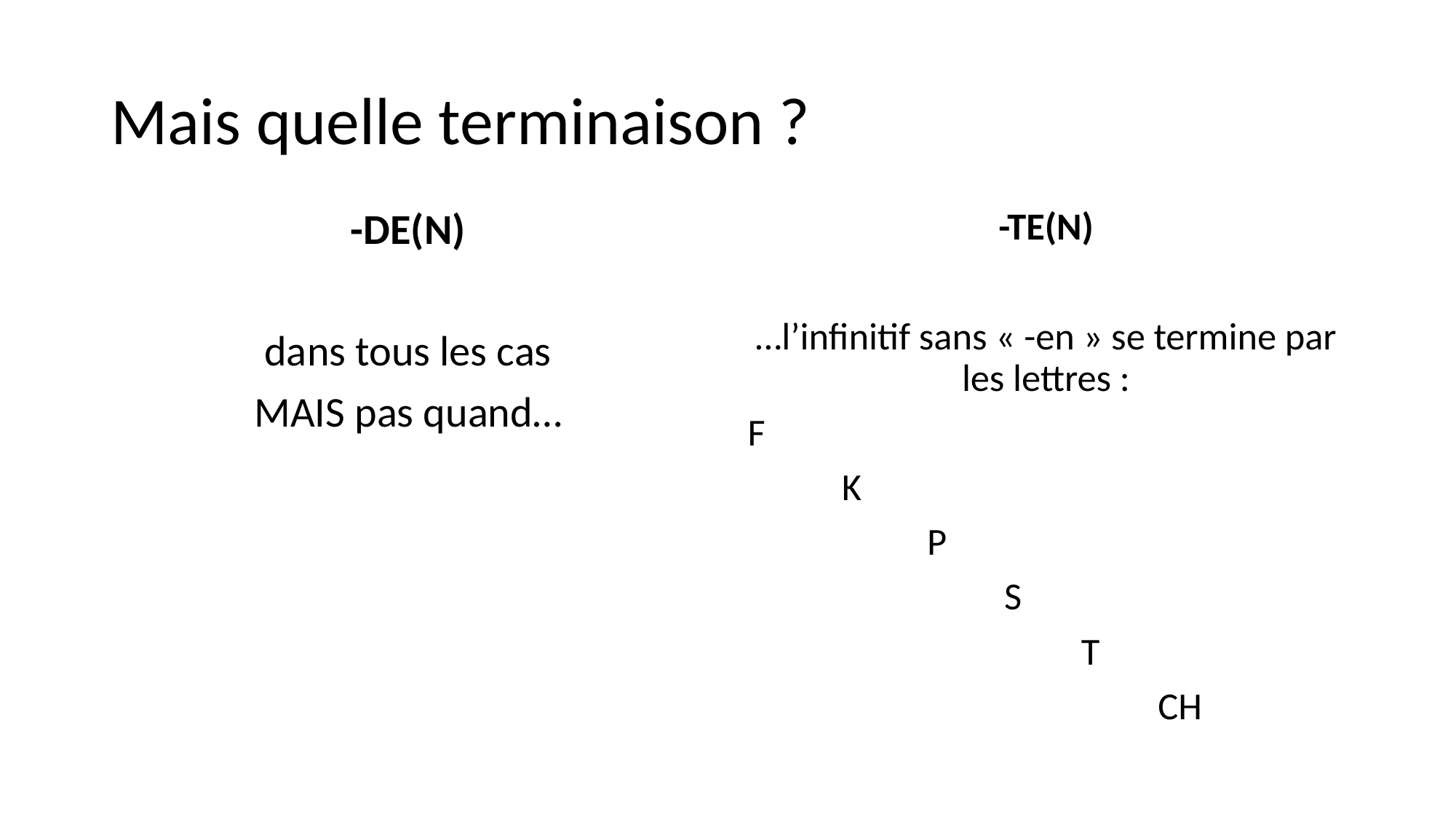

# Mais quelle terminaison ?
-DE(N)

dans tous les cas
MAIS pas quand…
-TE(N)

…l’infinitif sans « -en » se termine par les lettres :
F
           K
                     P
                              S
                                       T
                                                CH